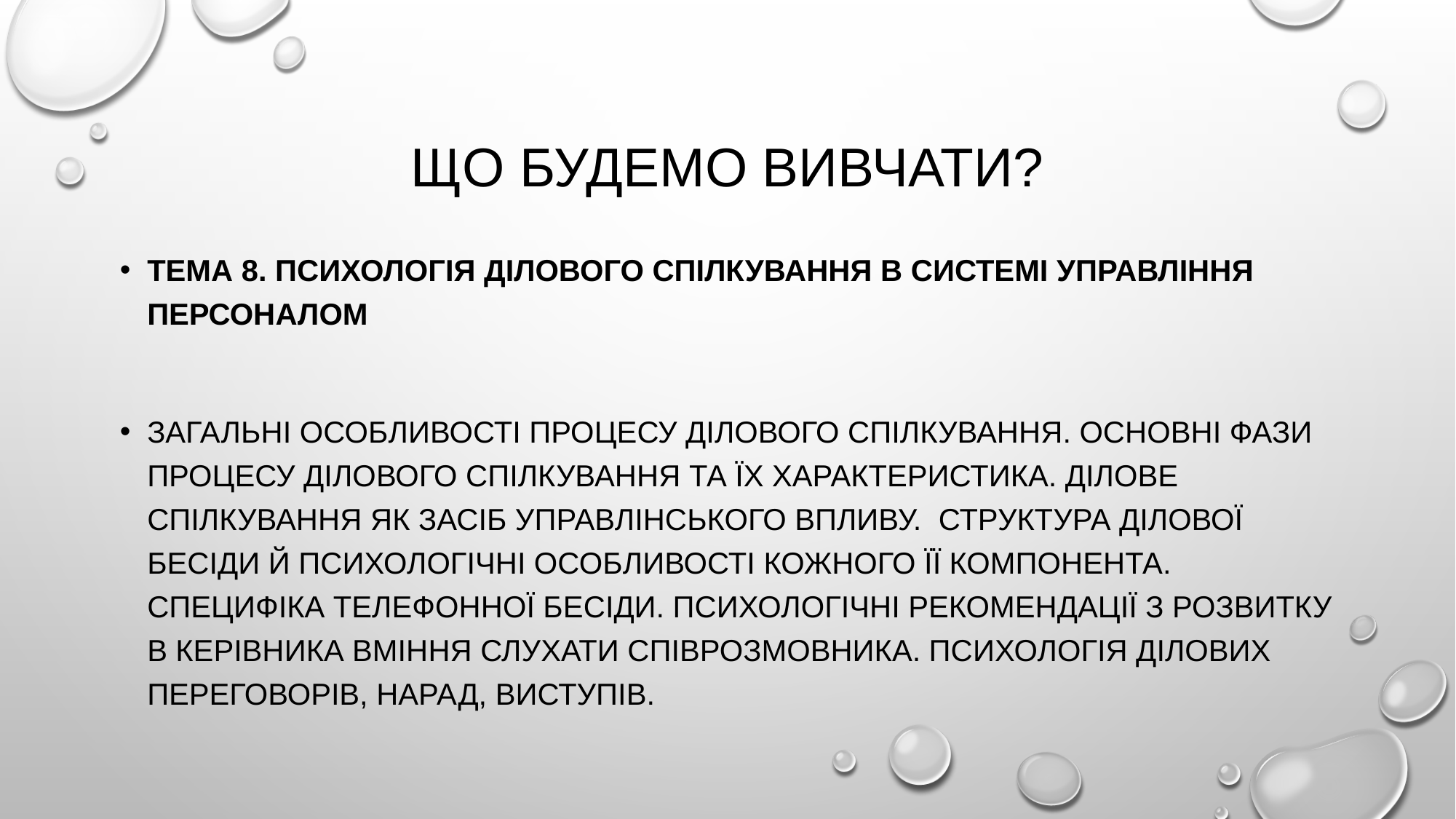

# ЩО БУДЕМО ВИВЧАТИ?
ТЕМА 8. Психологія ділового спілкування в системі управління персоналом

Загальні особливості процесу ділового спілкування. Основні фази процесу ділового спілкування та їх характеристика. Ділове спілкування як засіб управлінського впливу.  Структура ділової бесіди й психологічні особливості кожного її компонента. Специфіка телефонної бесіди. Психологічні рекомендації з розвитку в керівника вміння слухати співрозмовника. Психологія ділових переговорів, нарад, виступів.